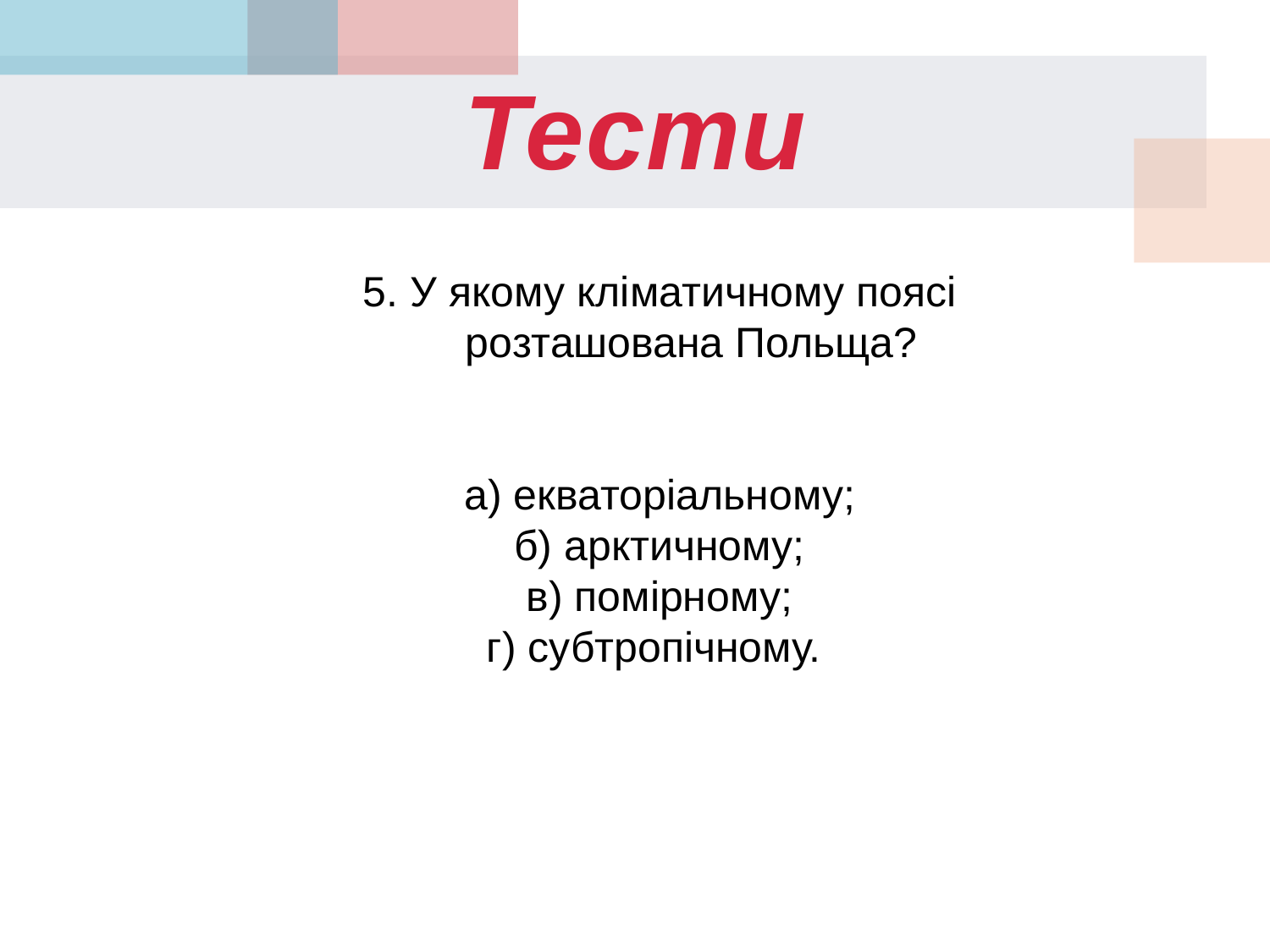

Тести
5. У якому кліматичному поясі розташована Польща?

а) екваторіальному;
б) арктичному;
в) помірному;
г) субтропічному.